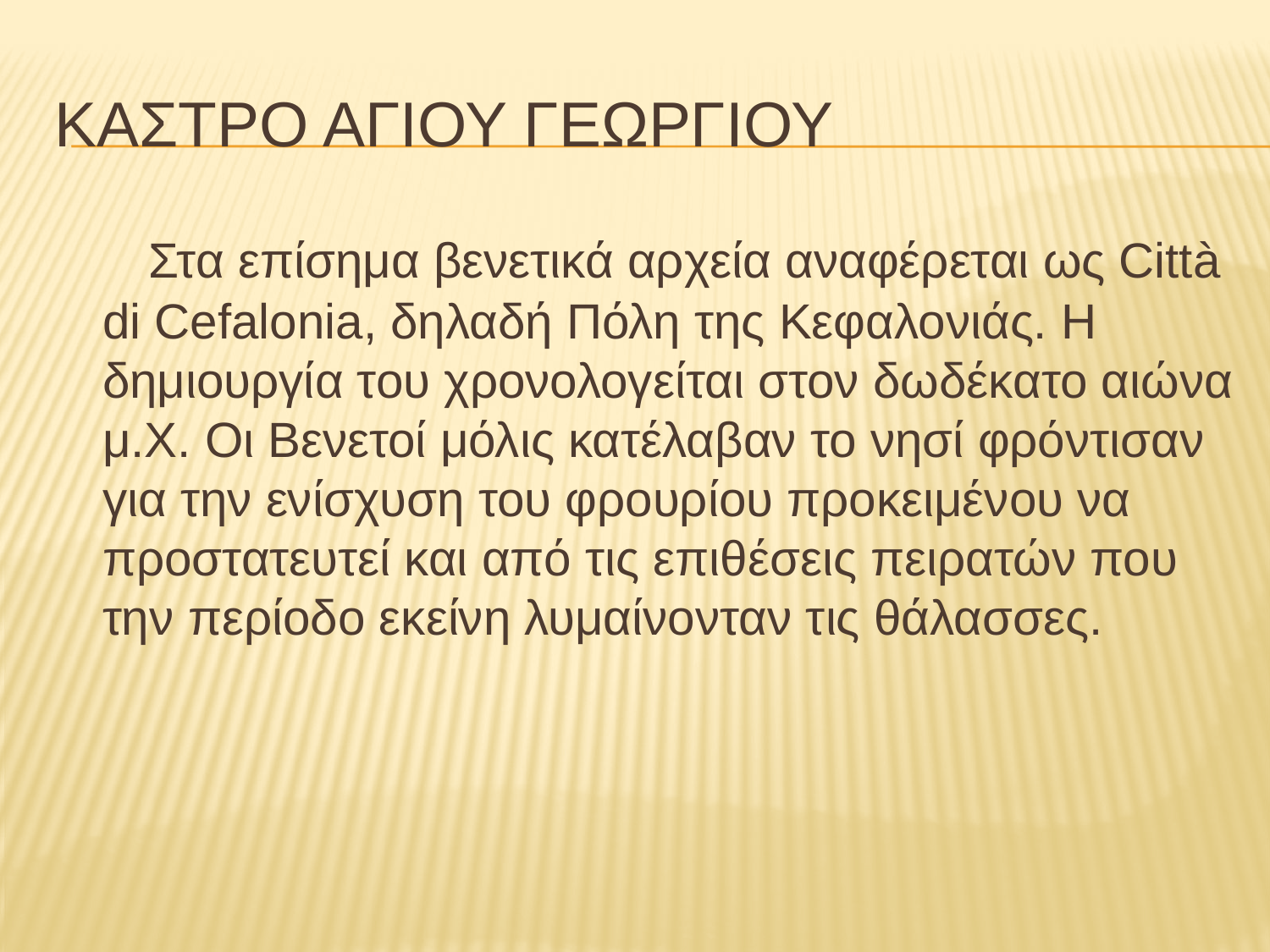

# Καστρο Αγιου Γεωργιου
      Στα επίσημα βενετικά αρχεία αναφέρεται ως Città di Cefalonia, δηλαδή Πόλη της Κεφαλονιάς. Η δημιουργία του χρονολογείται στον δωδέκατο αιώνα μ.Χ. Οι Βενετοί μόλις κατέλαβαν το νησί φρόντισαν για την ενίσχυση του φρουρίου προκειμένου να προστατευτεί και από τις επιθέσεις πειρατών που την περίοδο εκείνη λυμαίνονταν τις θάλασσες.